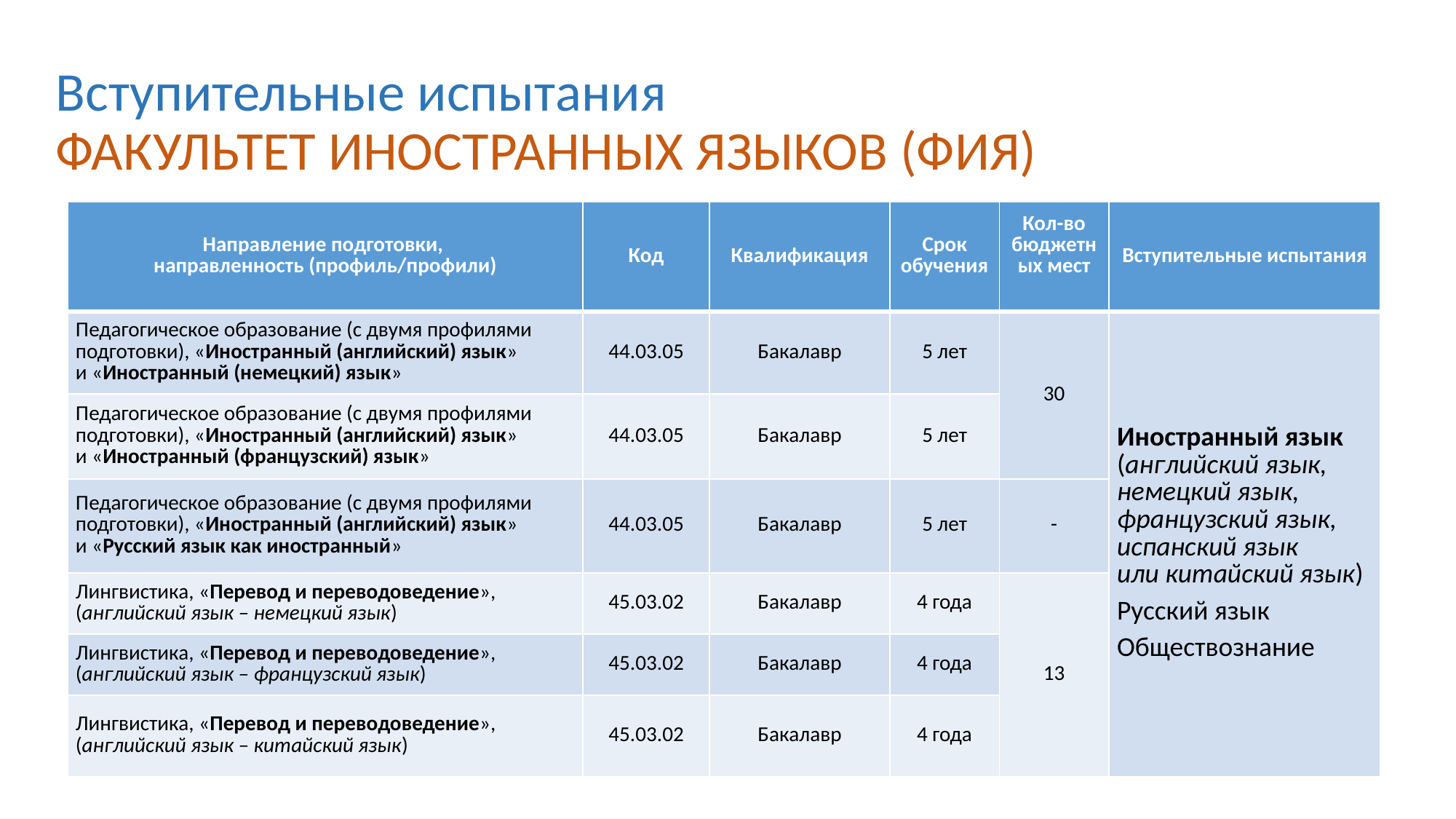

# Вступительные испытания ФАКУЛЬТЕТ ИНОСТРАННЫХ ЯЗЫКОВ (ФИЯ)
| Направление подготовки, направленность (профиль/профили) | Код | Квалификация | Срок обучения | Кол-во бюджетных мест | Вступительные испытания |
| --- | --- | --- | --- | --- | --- |
| Педагогическое образование (с двумя профилями подготовки), «Иностранный (английский) язык» и «Иностранный (немецкий) язык» | 44.03.05 | Бакалавр | 5 лет | 30 | Иностранный язык (английский язык, немецкий язык, французский язык, испанский язык или китайский язык) Русский язык Обществознание |
| Педагогическое образование (с двумя профилями подготовки), «Иностранный (английский) язык» и «Иностранный (французский) язык» | 44.03.05 | Бакалавр | 5 лет |  |  |
| Педагогическое образование (с двумя профилями подготовки), «Иностранный (английский) язык» и «Русский язык как иностранный» | 44.03.05 | Бакалавр | 5 лет | - |  |
| Лингвистика, «Перевод и переводоведение», (английский язык – немецкий язык) | 45.03.02 | Бакалавр | 4 года | 13 |  |
| Лингвистика, «Перевод и переводоведение», (английский язык – французский язык) | 45.03.02 | Бакалавр | 4 года |  |  |
| Лингвистика, «Перевод и переводоведение», (английский язык – китайский язык) | 45.03.02 | Бакалавр | 4 года |  |  |